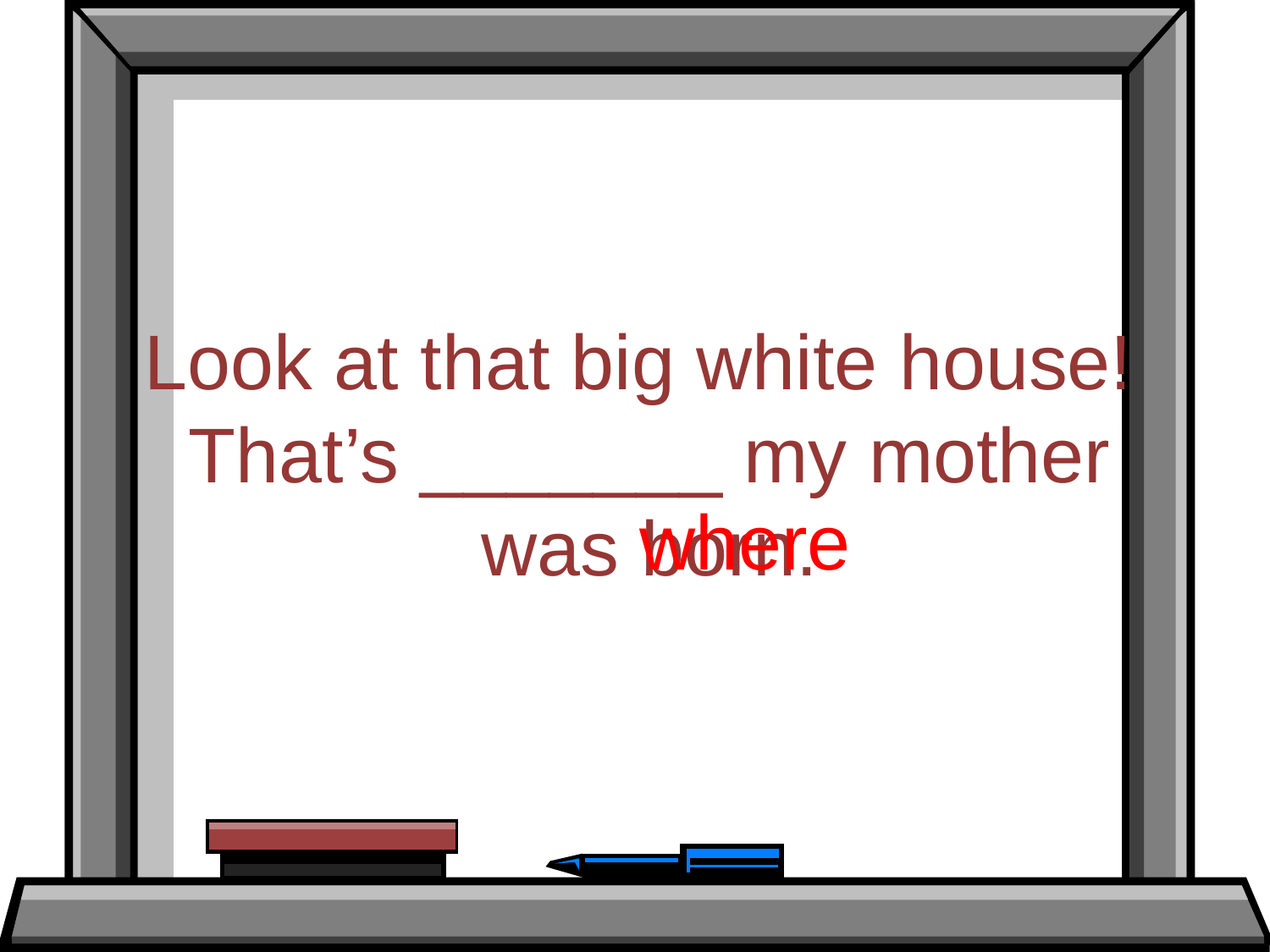

Look at that big white house!  That’s _______ my mother was born.
where